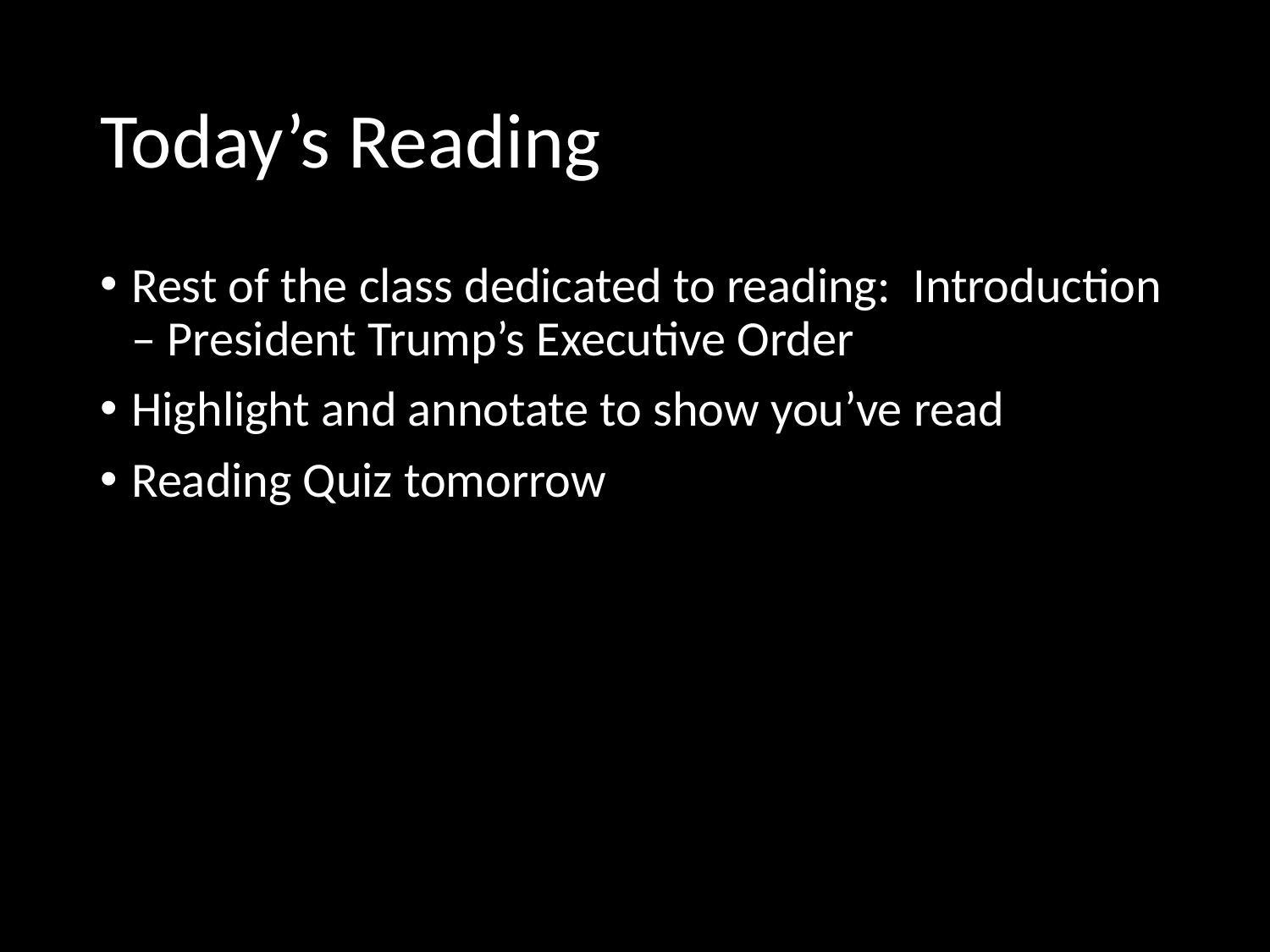

# Today’s Reading
Rest of the class dedicated to reading:  Introduction – President Trump’s Executive Order
Highlight and annotate to show you’ve read
Reading Quiz tomorrow